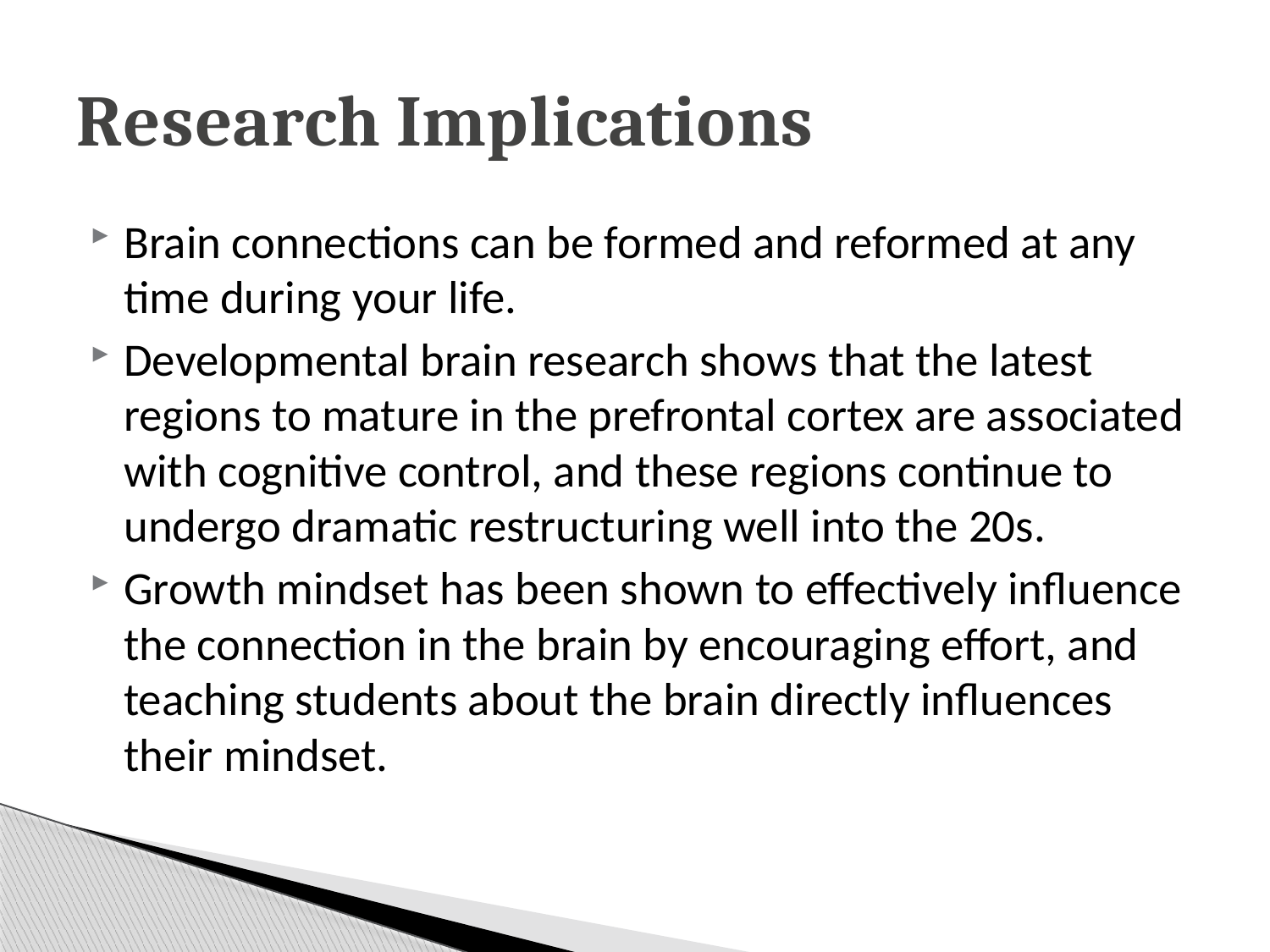

# Research Implications
Brain connections can be formed and reformed at any time during your life.
Developmental brain research shows that the latest regions to mature in the prefrontal cortex are associated with cognitive control, and these regions continue to undergo dramatic restructuring well into the 20s.
Growth mindset has been shown to effectively influence the connection in the brain by encouraging effort, and teaching students about the brain directly influences their mindset.